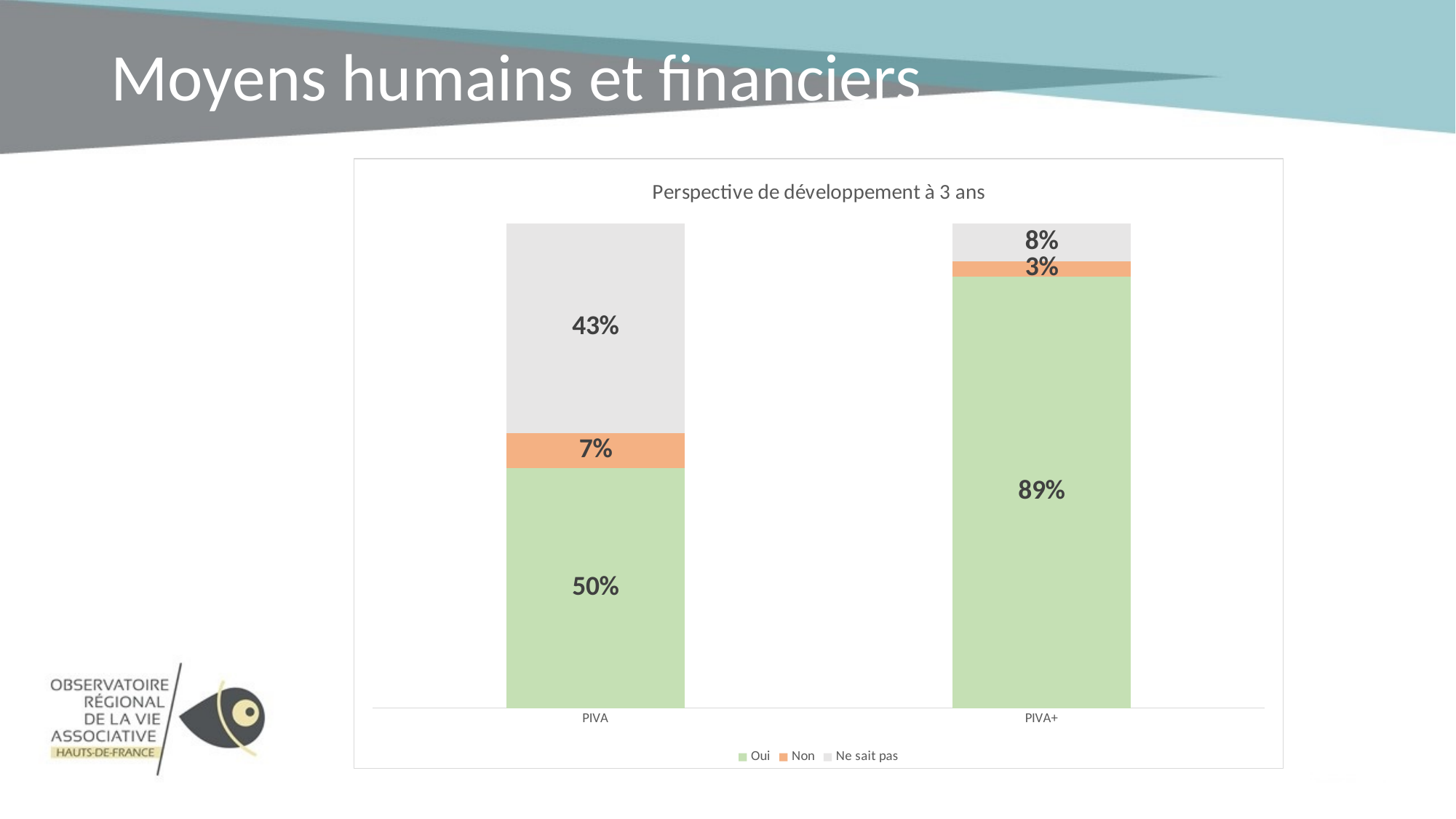

# Moyens humains et financiers

### Chart: Perspective de développement à 3 ans

| Category | Oui | Non | Ne sait pas |
|---|---|---|---|
| PIVA | 0.495 | 0.07200000000000001 | 0.43200000000000005 |
| PIVA+ | 0.89 | 0.031 | 0.079 |